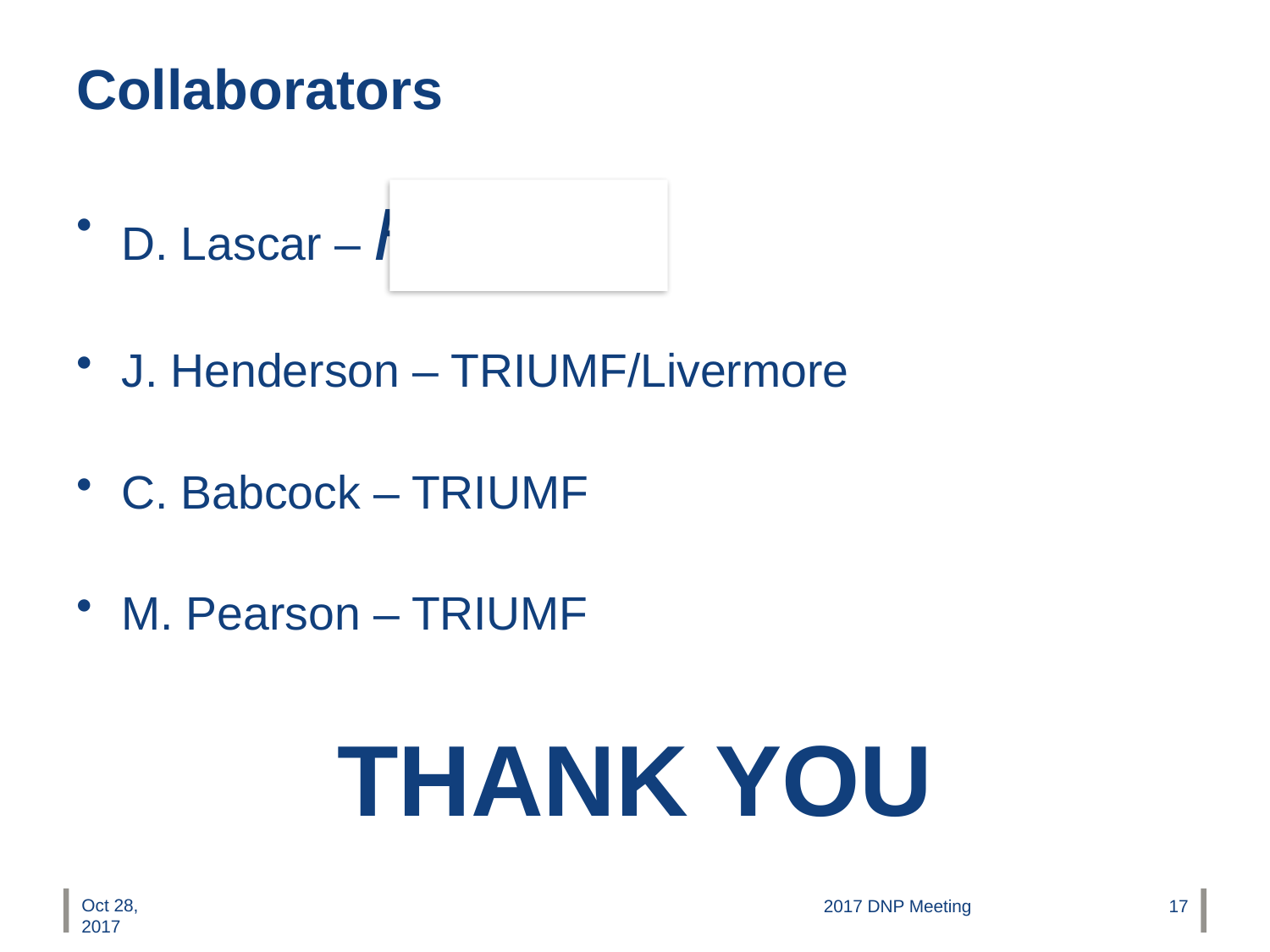

# Collaborators
D. Lascar – Hire Me
J. Henderson – TRIUMF/Livermore
C. Babcock – TRIUMF
M. Pearson – TRIUMF
THANK YOU

Oct 28, 2017
2017 DNP Meeting
17